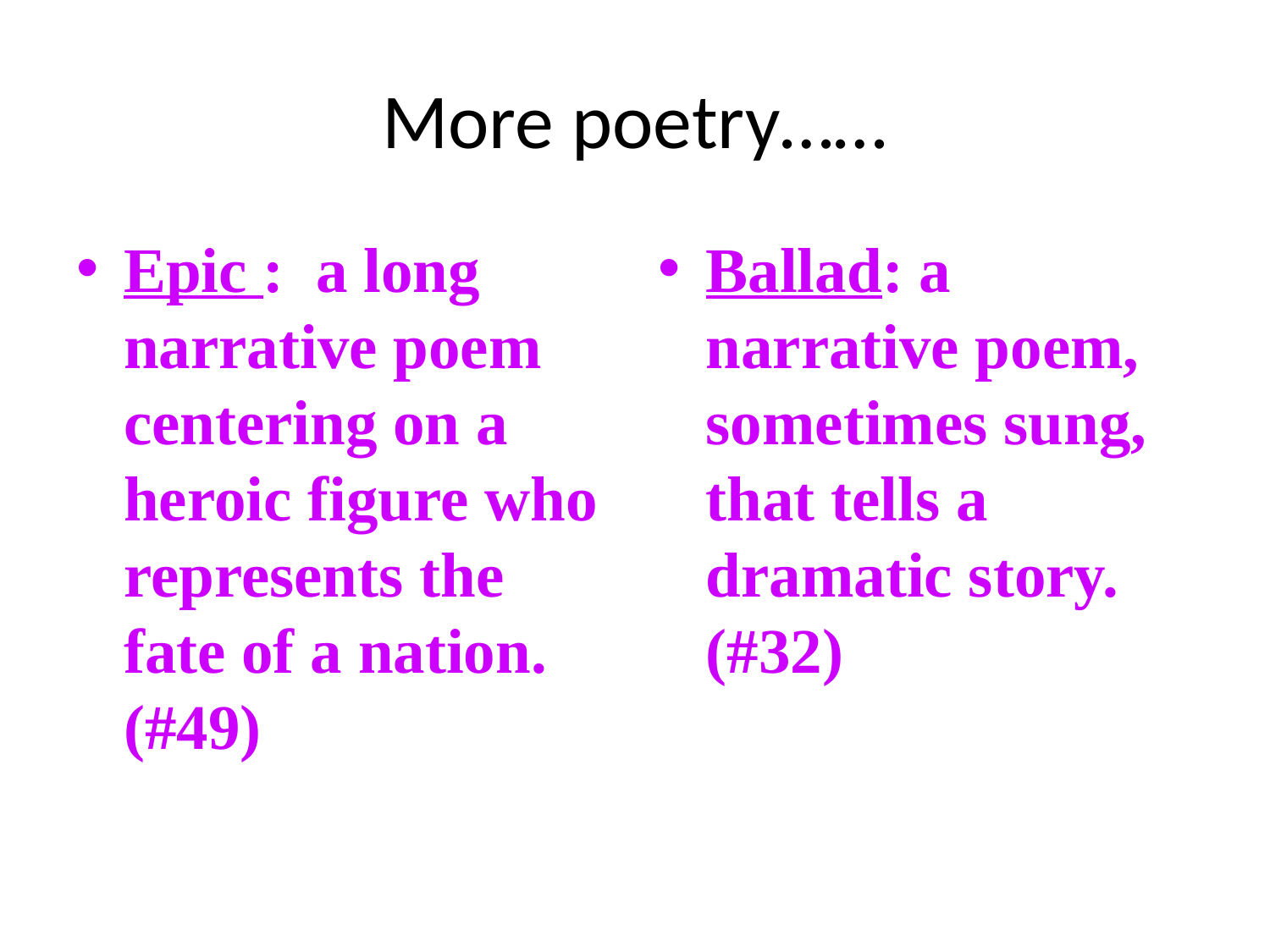

# More poetry……
Epic :  a long narrative poem centering on a heroic figure who represents the fate of a nation. (#49)
Ballad: a narrative poem, sometimes sung, that tells a dramatic story. (#32)